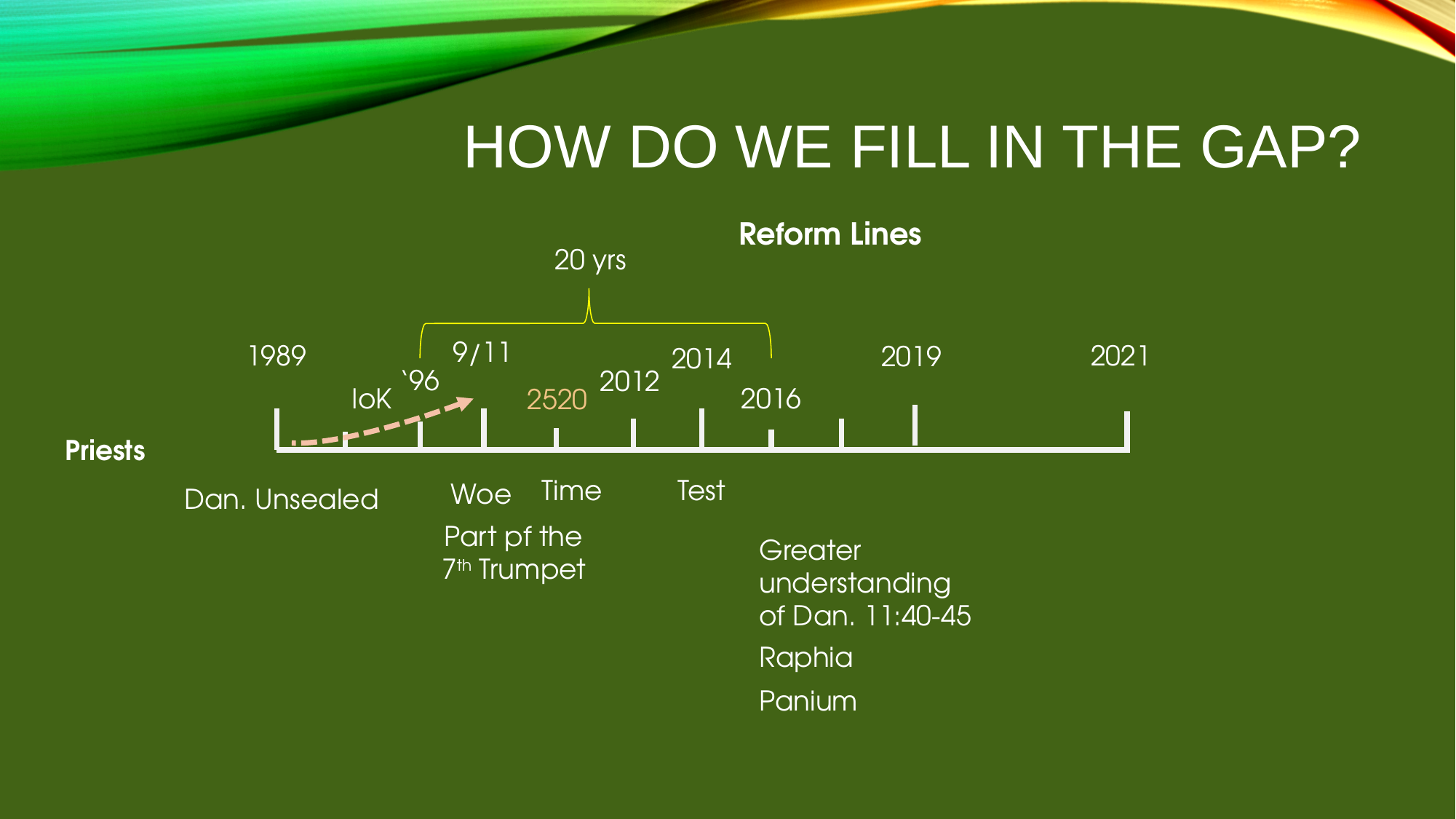

# How do we fill in the gap?

Reform Lines
20 yrs
9/11
2021
1989
2019
2014

‘96
2012
IoK
2016
2520
Priests
Time
Test
Woe
Dan. Unsealed
Part pf the 7th Trumpet
Greater understanding of Dan. 11:40-45
Raphia
Panium